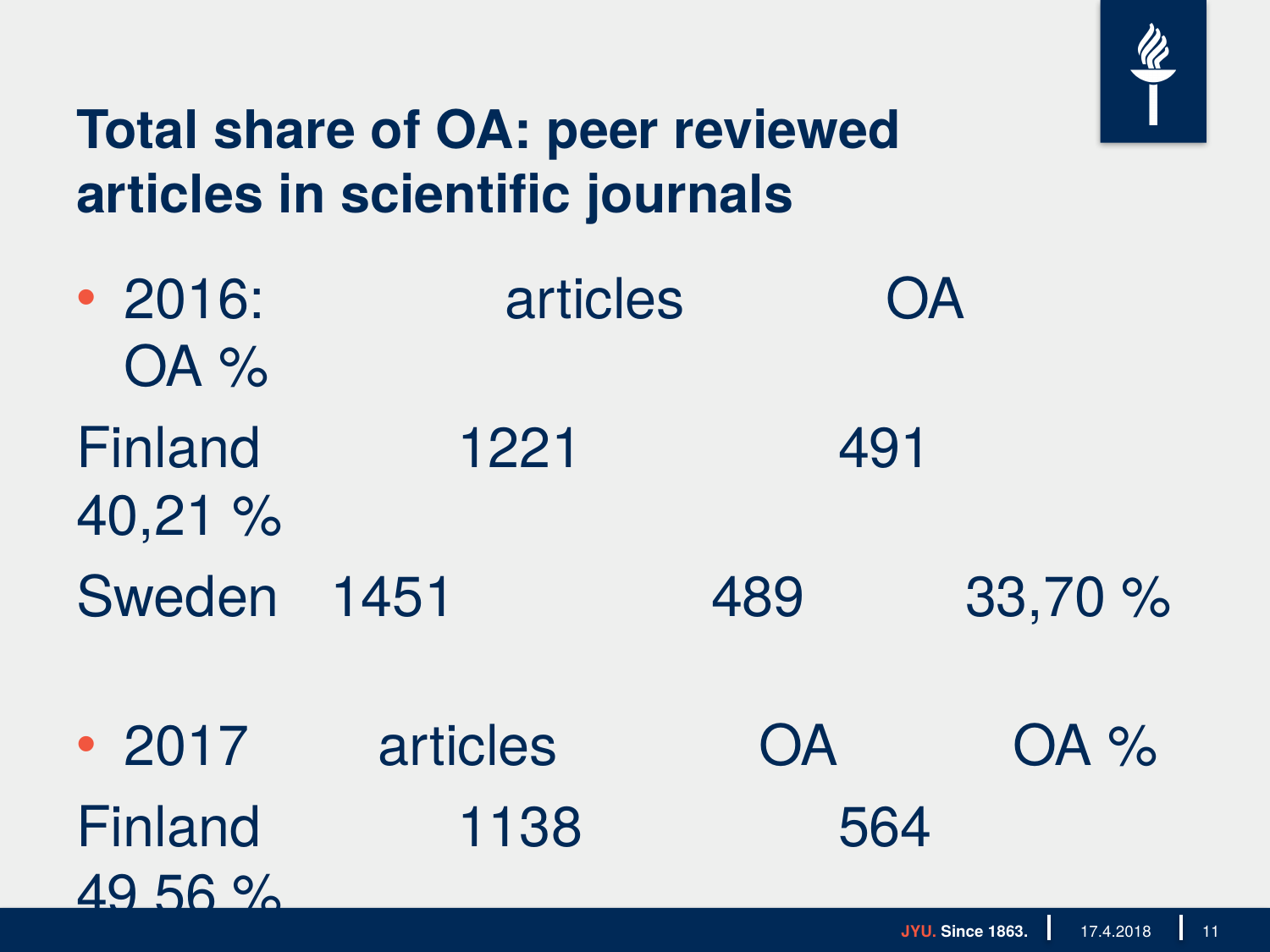

# Total share of OA: peer reviewed articles in scientific journals
2016:		articles		OA		OA %
Finland		1221			491		40,21 %
Sweden	1451			489		33,70 %
2017		articles		OA		OA %
Finland		1138			564		49,56 %
Sweden	1519			471		31,01 %

JYU. Since 1863.
17.4.2018
11